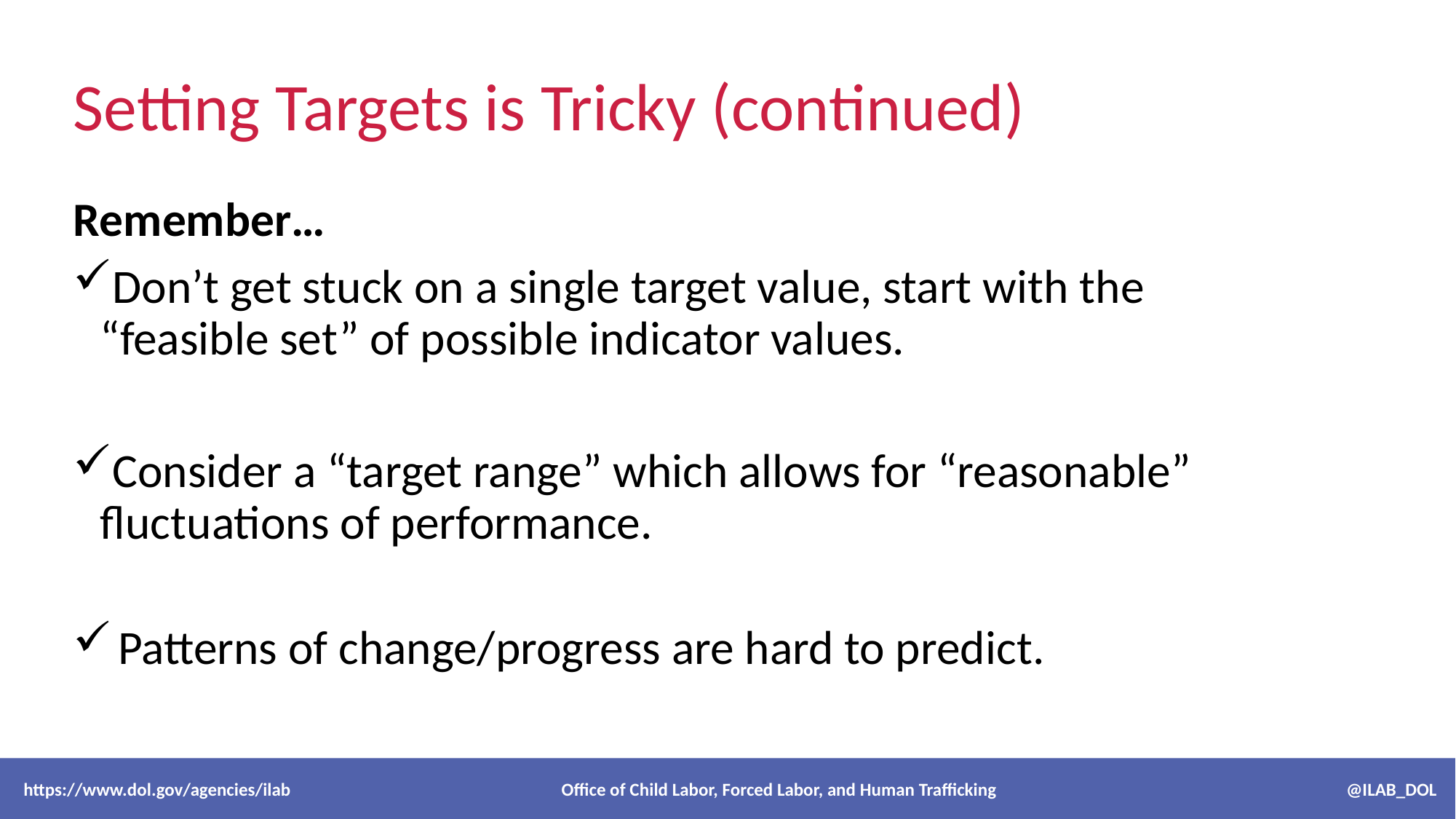

# Setting Targets is Tricky (continued)
Remember…
Don’t get stuck on a single target value, start with the “feasible set” of possible indicator values.

Consider a “target range” which allows for “reasonable” fluctuations of performance.

Patterns of change/progress are hard to predict.

   https://www.dol.gov/agencies/ilab                                                                 Office of Child Labor, Forced Labor, and Human Trafficking                                                                                    @ILAB_DOL